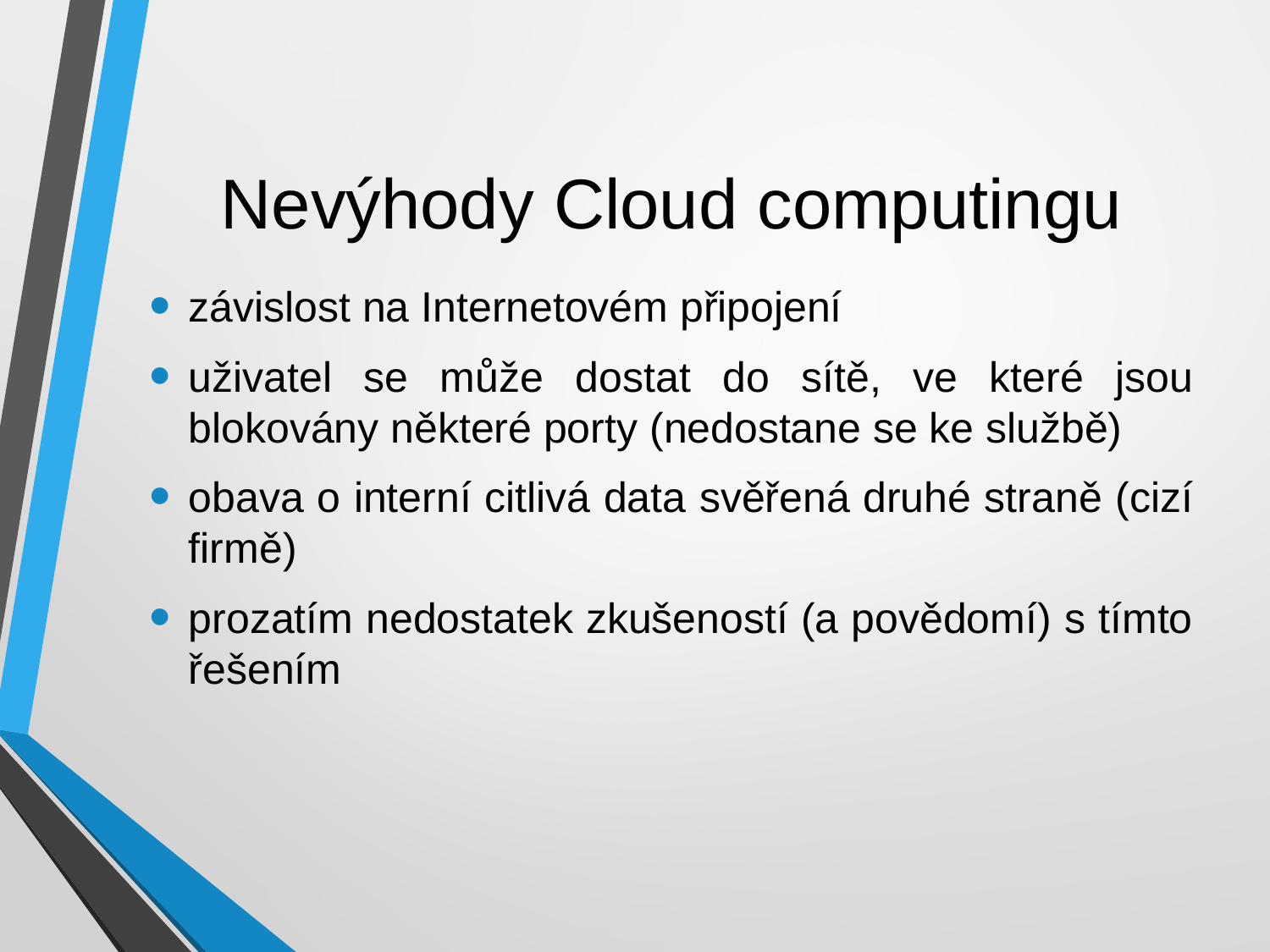

# Nevýhody Cloud computingu
závislost na Internetovém připojení
uživatel se může dostat do sítě, ve které jsou blokovány některé porty (nedostane se ke službě)
obava o interní citlivá data svěřená druhé straně (cizí firmě)
prozatím nedostatek zkušeností (a povědomí) s tímto řešením